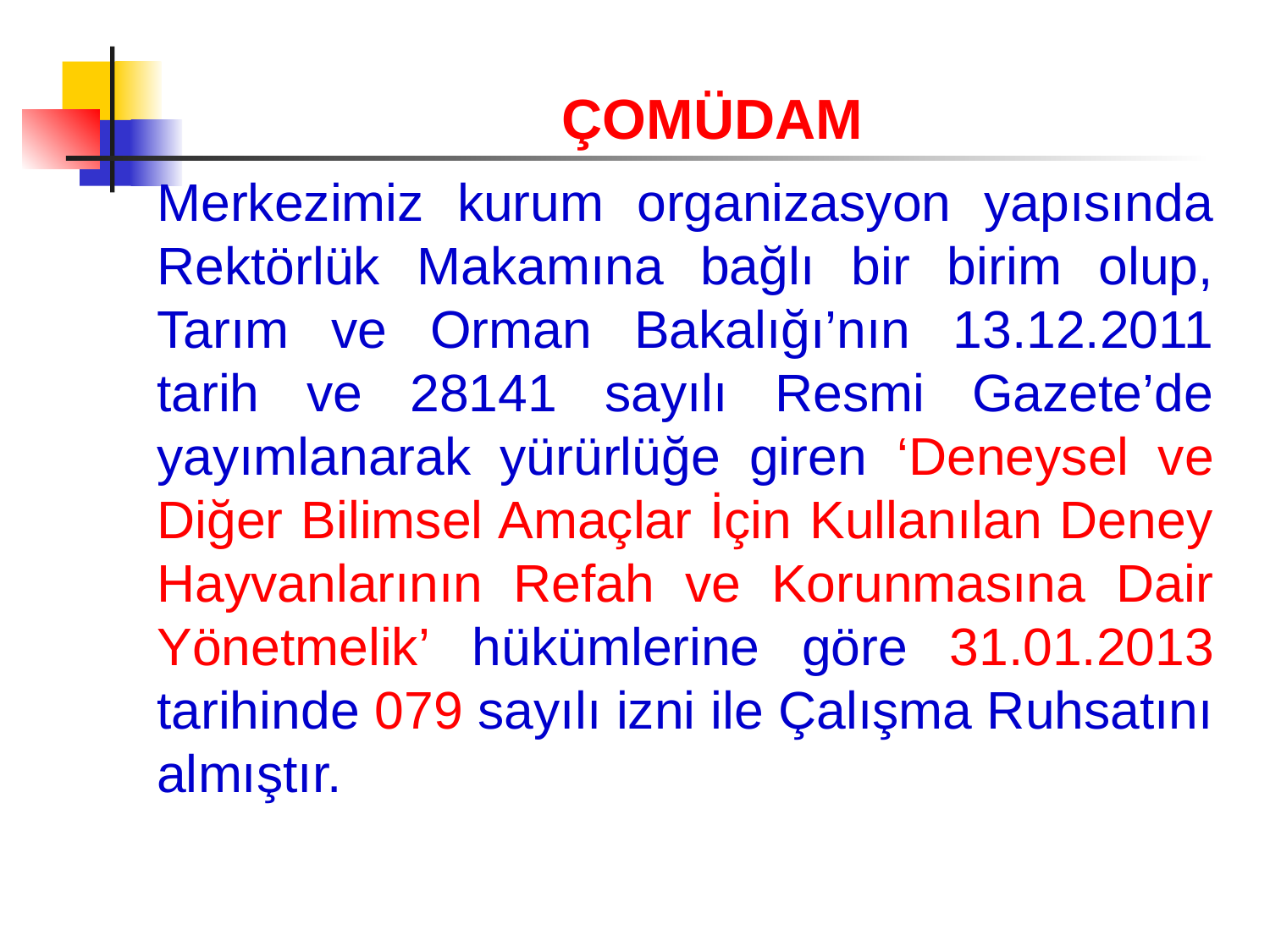

ÇOMÜDAM

	Merkezimiz kurum organizasyon yapısında Rektörlük Makamına bağlı bir birim olup, Tarım ve Orman Bakalığı’nın 13.12.2011 tarih ve 28141 sayılı Resmi Gazete’de yayımlanarak yürürlüğe giren ‘Deneysel ve Diğer Bilimsel Amaçlar İçin Kullanılan Deney Hayvanlarının Refah ve Korunmasına Dair Yönetmelik’ hükümlerine göre 31.01.2013 tarihinde 079 sayılı izni ile Çalışma Ruhsatını almıştır.